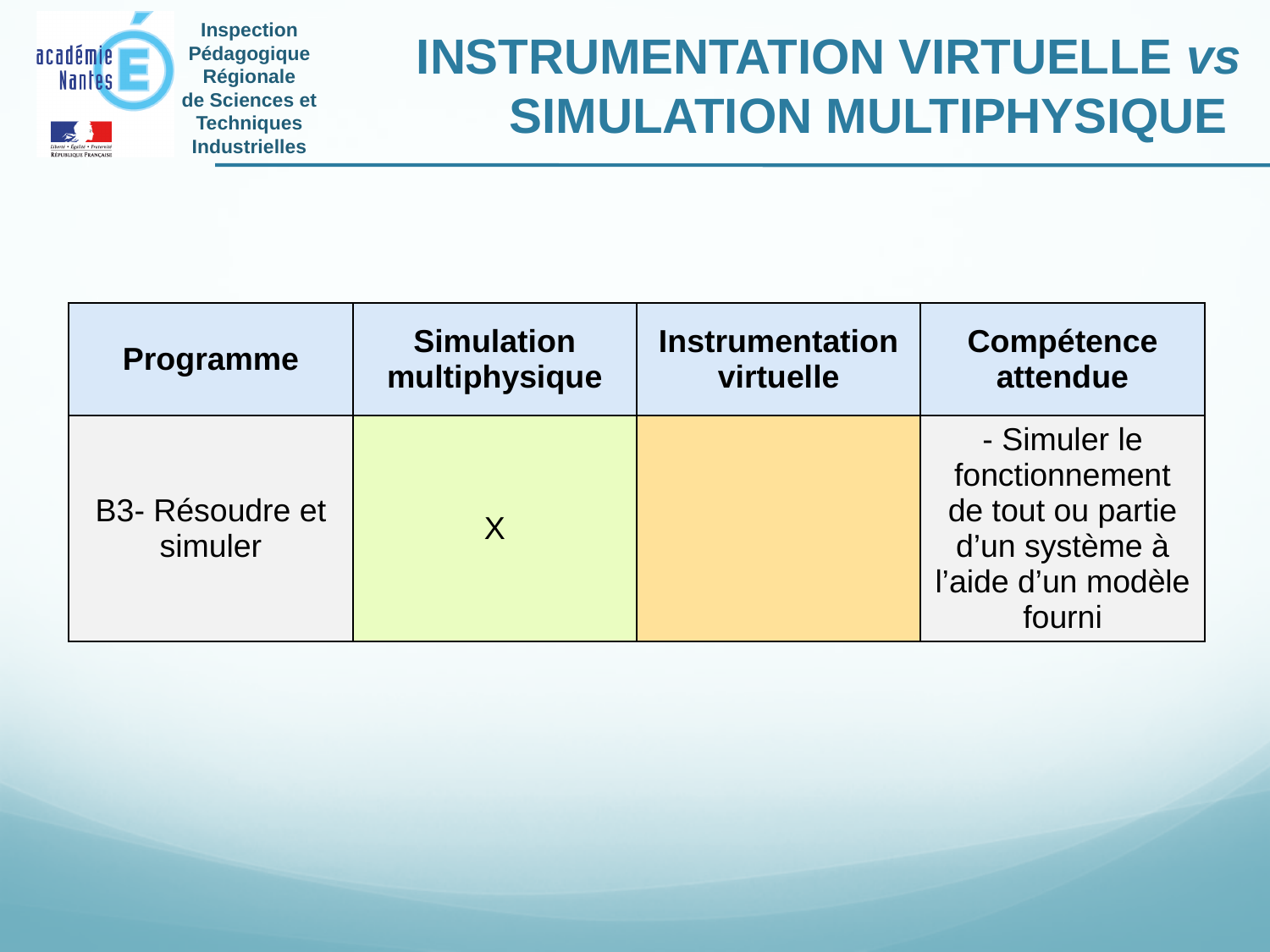

INSTRUMENTATION VIRTUELLE vs SIMULATION MULTIPHYSIQUE

| Programme | Simulation multiphysique | Instrumentation virtuelle | Compétence attendue |
| --- | --- | --- | --- |
| B3- Résoudre et simuler | X |  | - Simuler le fonctionnement de tout ou partie d’un système à l’aide d’un modèle fourni |